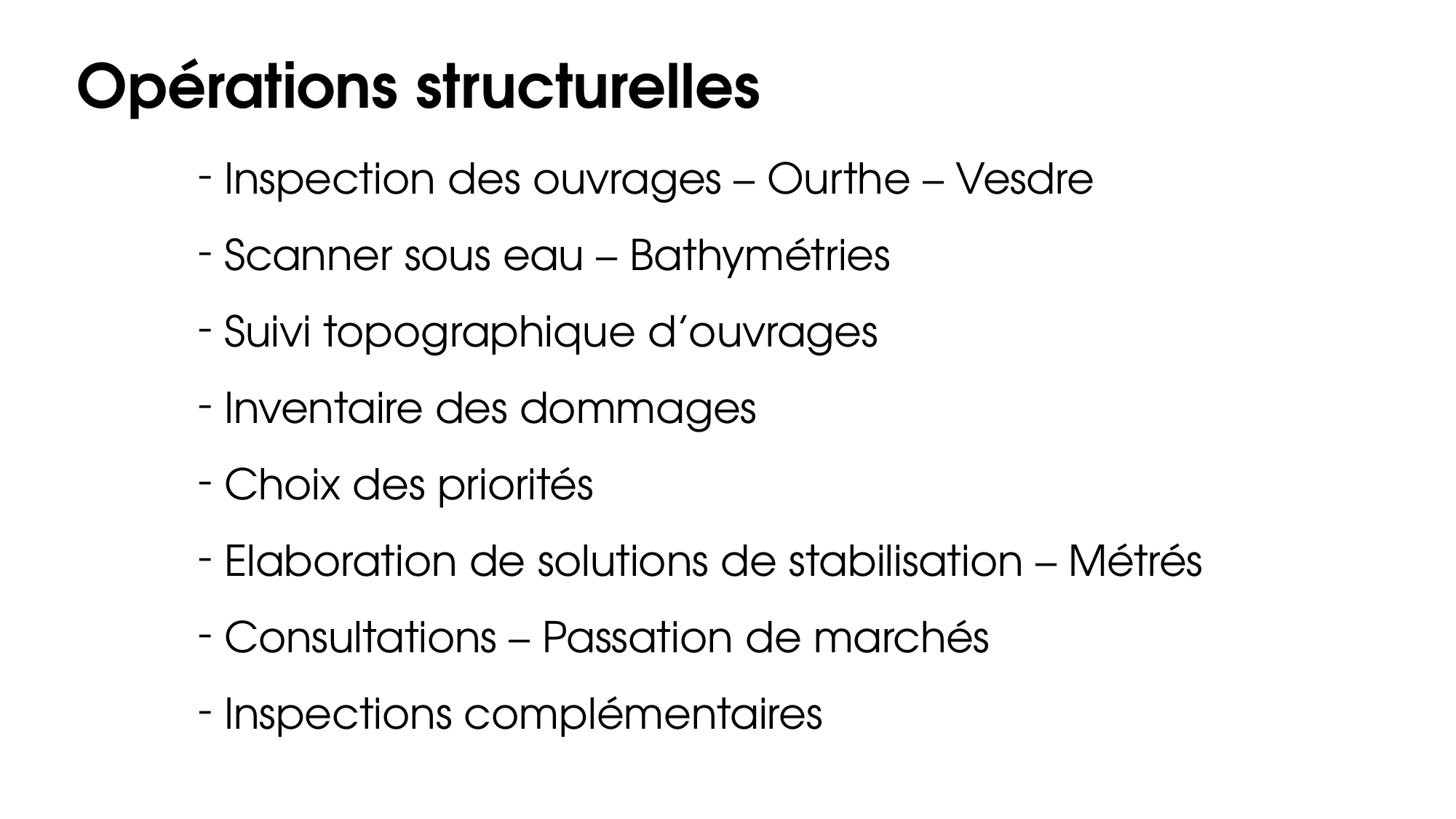

# Opérations structurelles
Inspection des ouvrages – Ourthe – Vesdre
Scanner sous eau – Bathymétries
Suivi topographique d’ouvrages
Inventaire des dommages
Choix des priorités
Elaboration de solutions de stabilisation – Métrés
Consultations – Passation de marchés
Inspections complémentaires